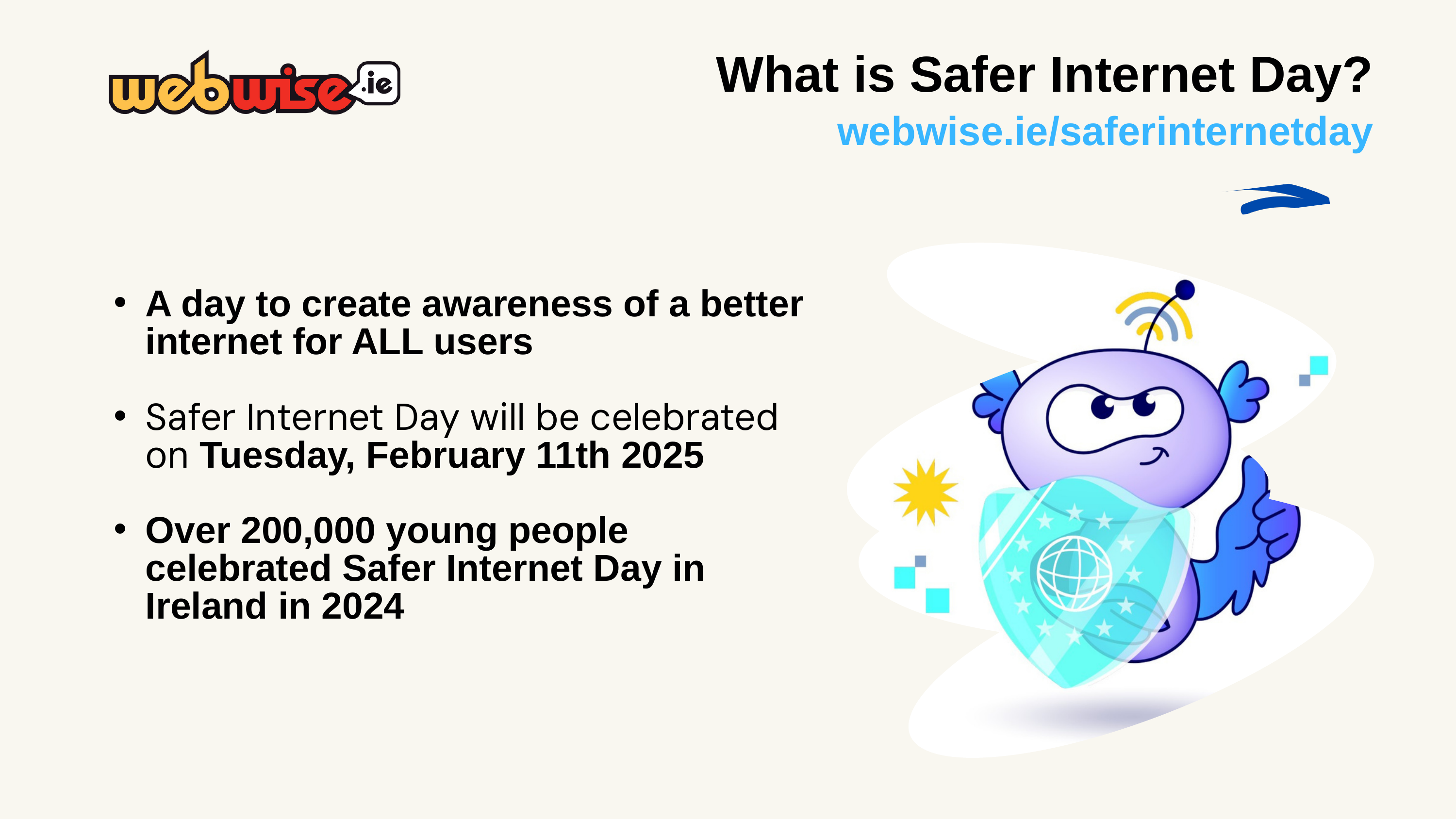

What is Safer Internet Day?

webwise.ie/saferinternetday

A day to create awareness of a better internet for ALL users​
​
Safer Internet Day will be celebrated on Tuesday, February 11th 2025
​
Over 200,000 young people celebrated Safer Internet Day in Ireland in 2024